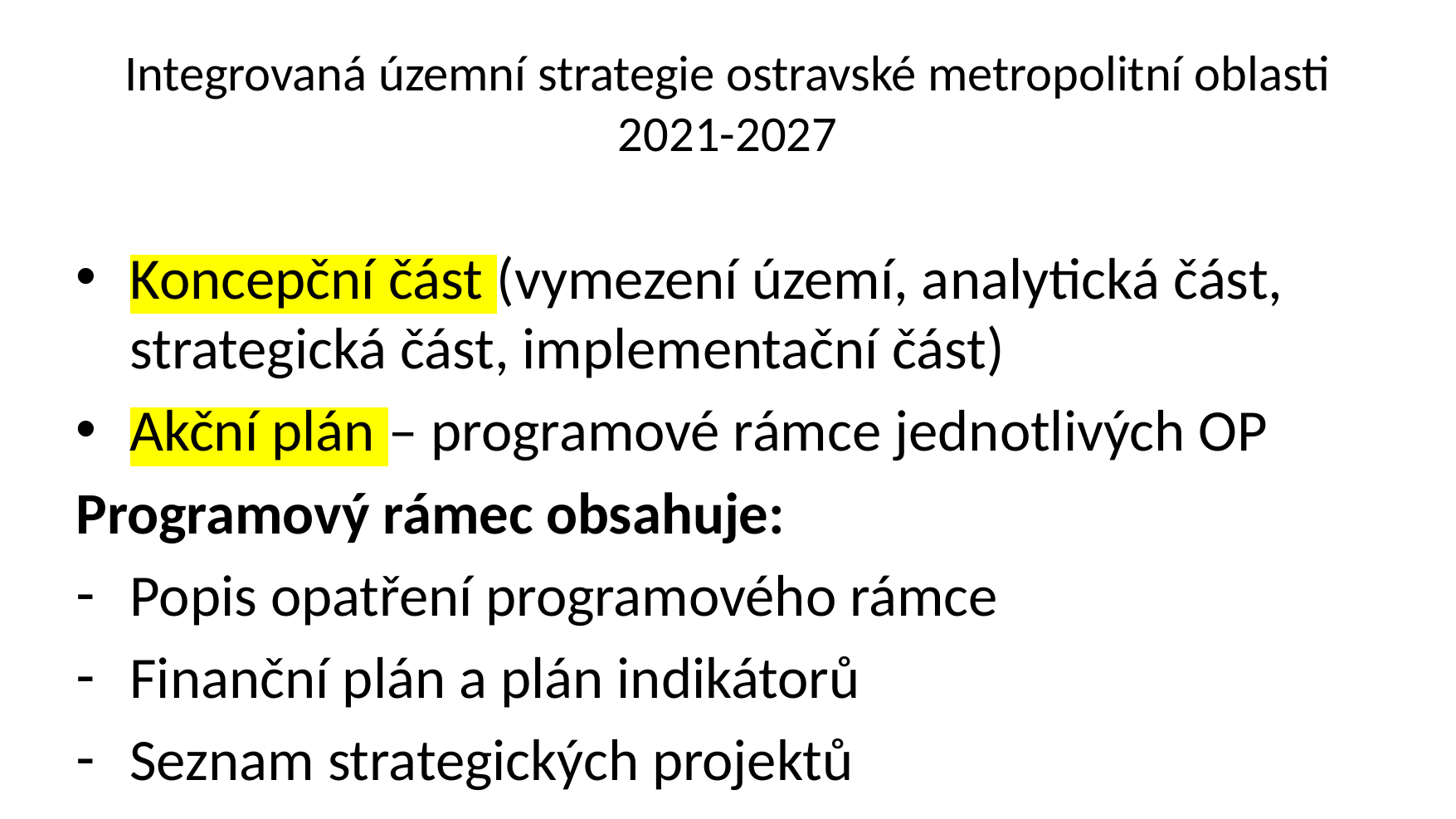

# Integrovaná územní strategie ostravské metropolitní oblasti 2021-2027
Koncepční část (vymezení území, analytická část, strategická část, implementační část)
Akční plán – programové rámce jednotlivých OP
Programový rámec obsahuje:
Popis opatření programového rámce
Finanční plán a plán indikátorů
Seznam strategických projektů